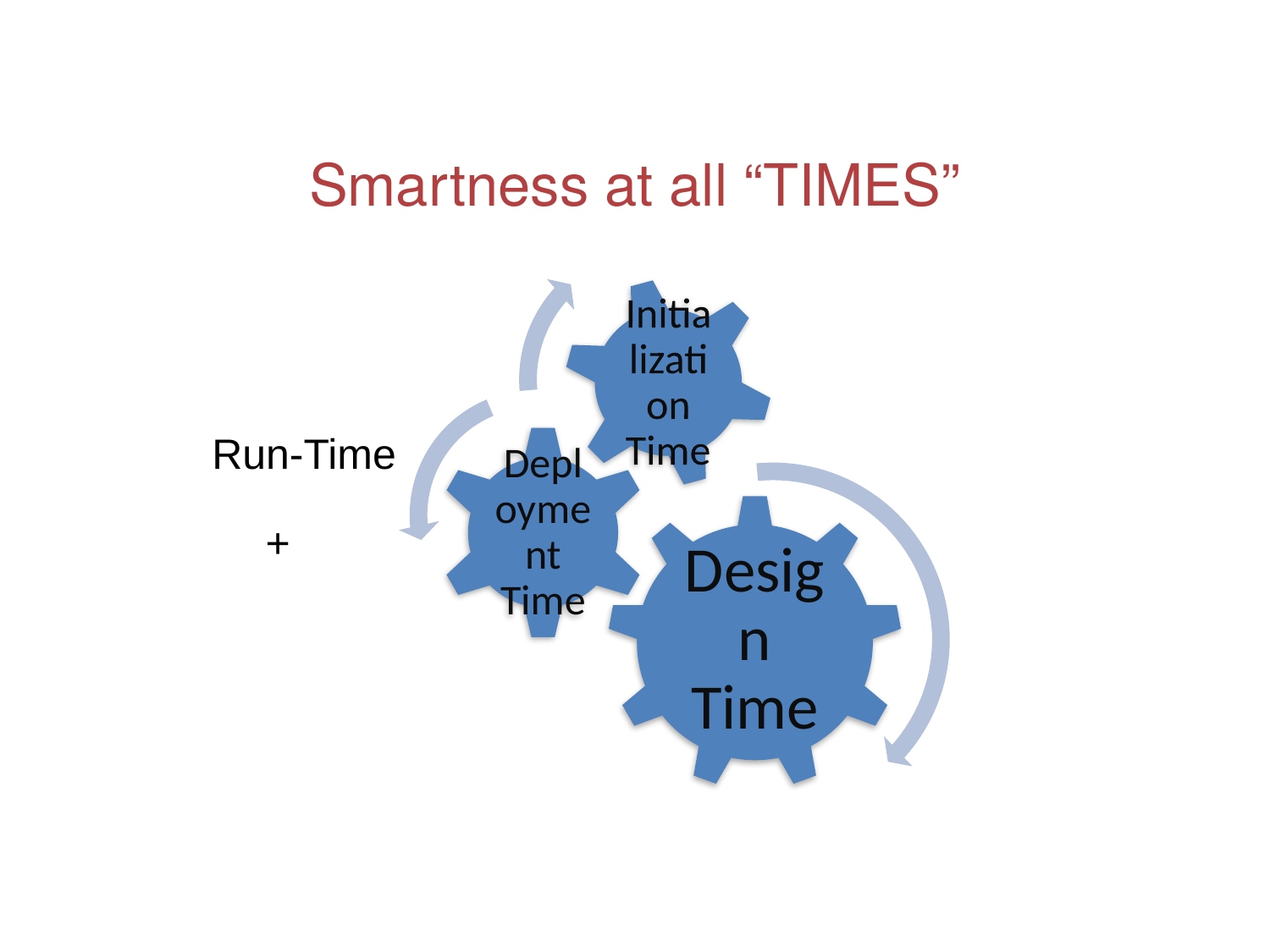

# Smartness at all “TIMES”
Design Time
Deployment Time
Initialization Time
Run-Time

      +